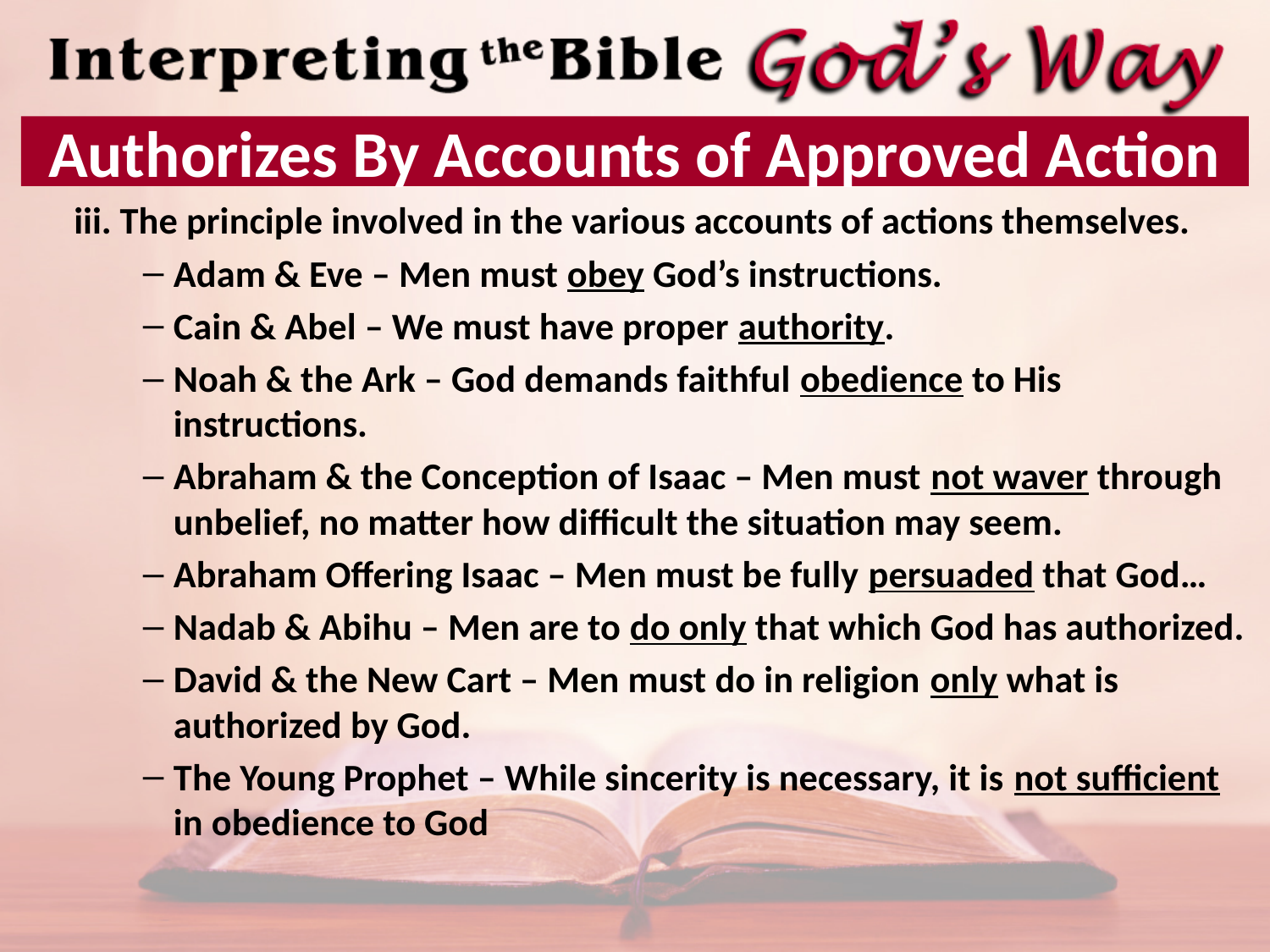

# Authorizes By Accounts of Approved Action
The principle involved in the various accounts of actions themselves.
Adam & Eve – Men must obey God’s instructions.
Cain & Abel – We must have proper authority.
Noah & the Ark – God demands faithful obedience to His instructions.
Abraham & the Conception of Isaac – Men must not waver through unbelief, no matter how difficult the situation may seem.
Abraham Offering Isaac – Men must be fully persuaded that God…
Nadab & Abihu – Men are to do only that which God has authorized.
David & the New Cart – Men must do in religion only what is authorized by God.
The Young Prophet – While sincerity is necessary, it is not sufficient in obedience to God